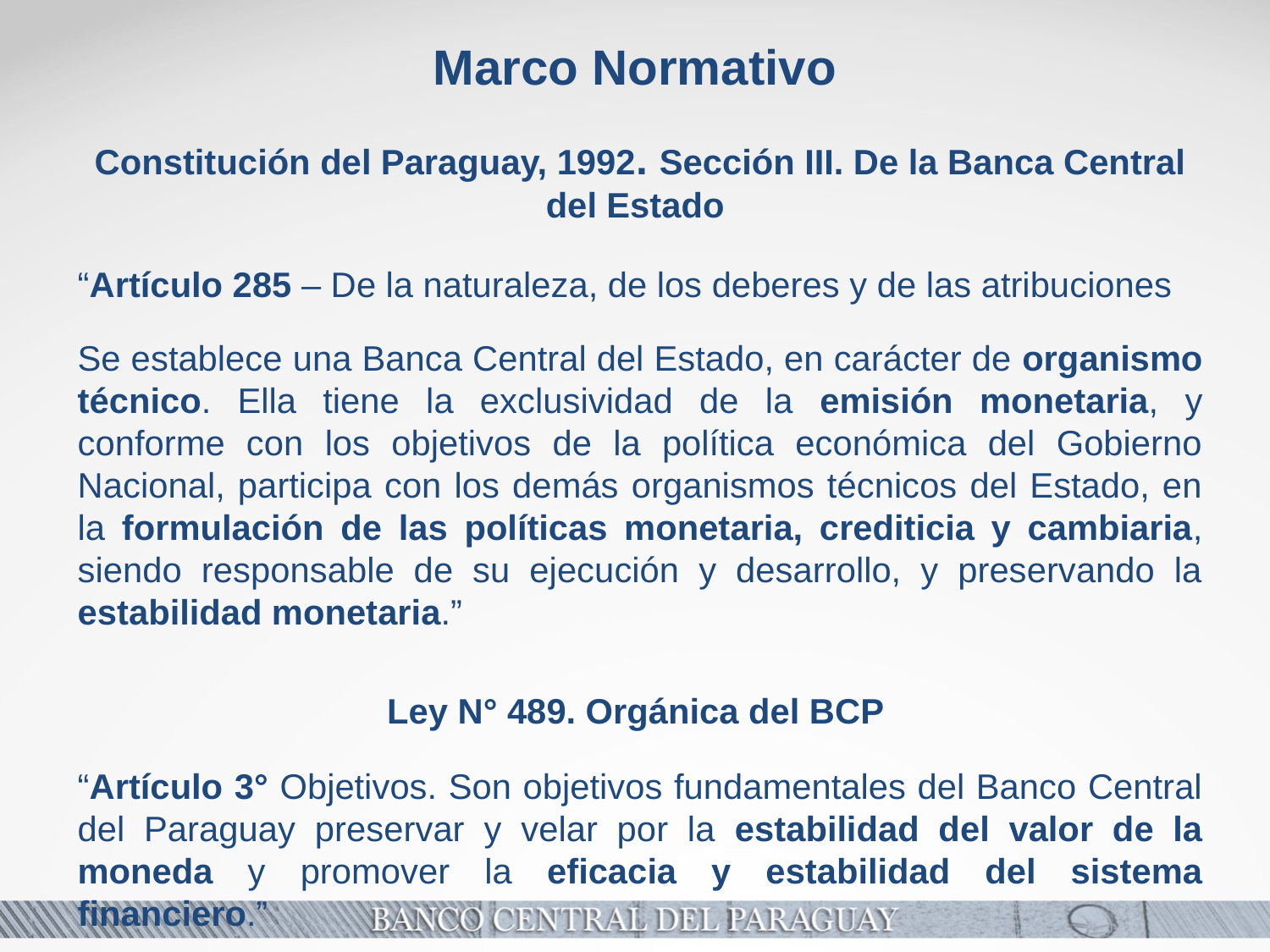

# Marco Normativo
Constitución del Paraguay, 1992. Sección III. De la Banca Central del Estado

“Artículo 285 – De la naturaleza, de los deberes y de las atribuciones

Se establece una Banca Central del Estado, en carácter de organismo técnico. Ella tiene la exclusividad de la emisión monetaria, y conforme con los objetivos de la política económica del Gobierno Nacional, participa con los demás organismos técnicos del Estado, en la formulación de las políticas monetaria, crediticia y cambiaria, siendo responsable de su ejecución y desarrollo, y preservando la estabilidad monetaria.”

Ley N° 489. Orgánica del BCP

“Artículo 3° Objetivos. Son objetivos fundamentales del Banco Central del Paraguay preservar y velar por la estabilidad del valor de la moneda y promover la eficacia y estabilidad del sistema financiero.”